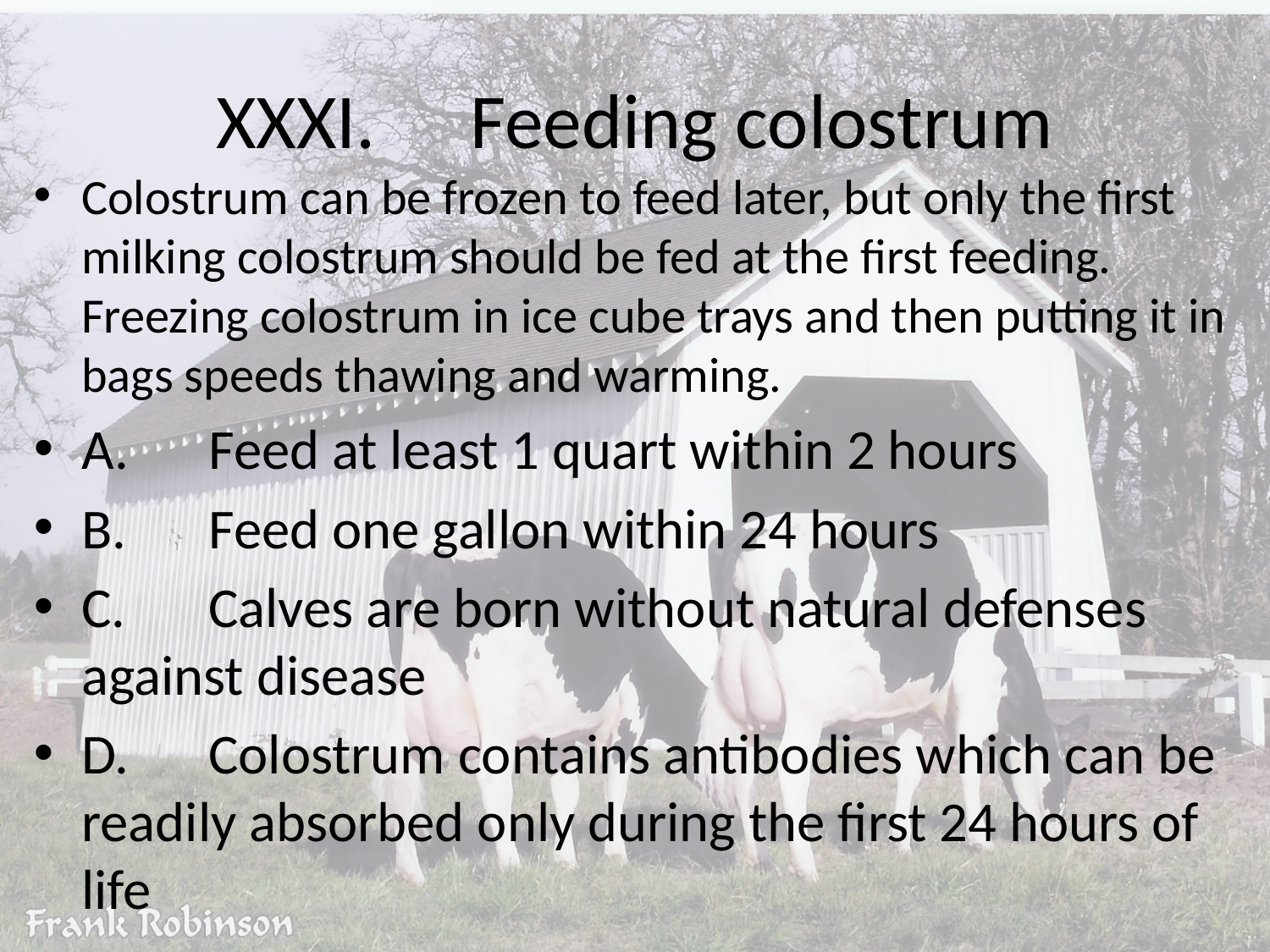

# XXXI.	Feeding colostrum
Colostrum can be frozen to feed later, but only the first milking colostrum should be fed at the first feeding.  Freezing colostrum in ice cube trays and then putting it in bags speeds thawing and warming.
A.	Feed at least 1 quart within 2 hours
B.	Feed one gallon within 24 hours
C.	Calves are born without natural defenses against disease
D.	Colostrum contains antibodies which can be readily absorbed only during the first 24 hours of life